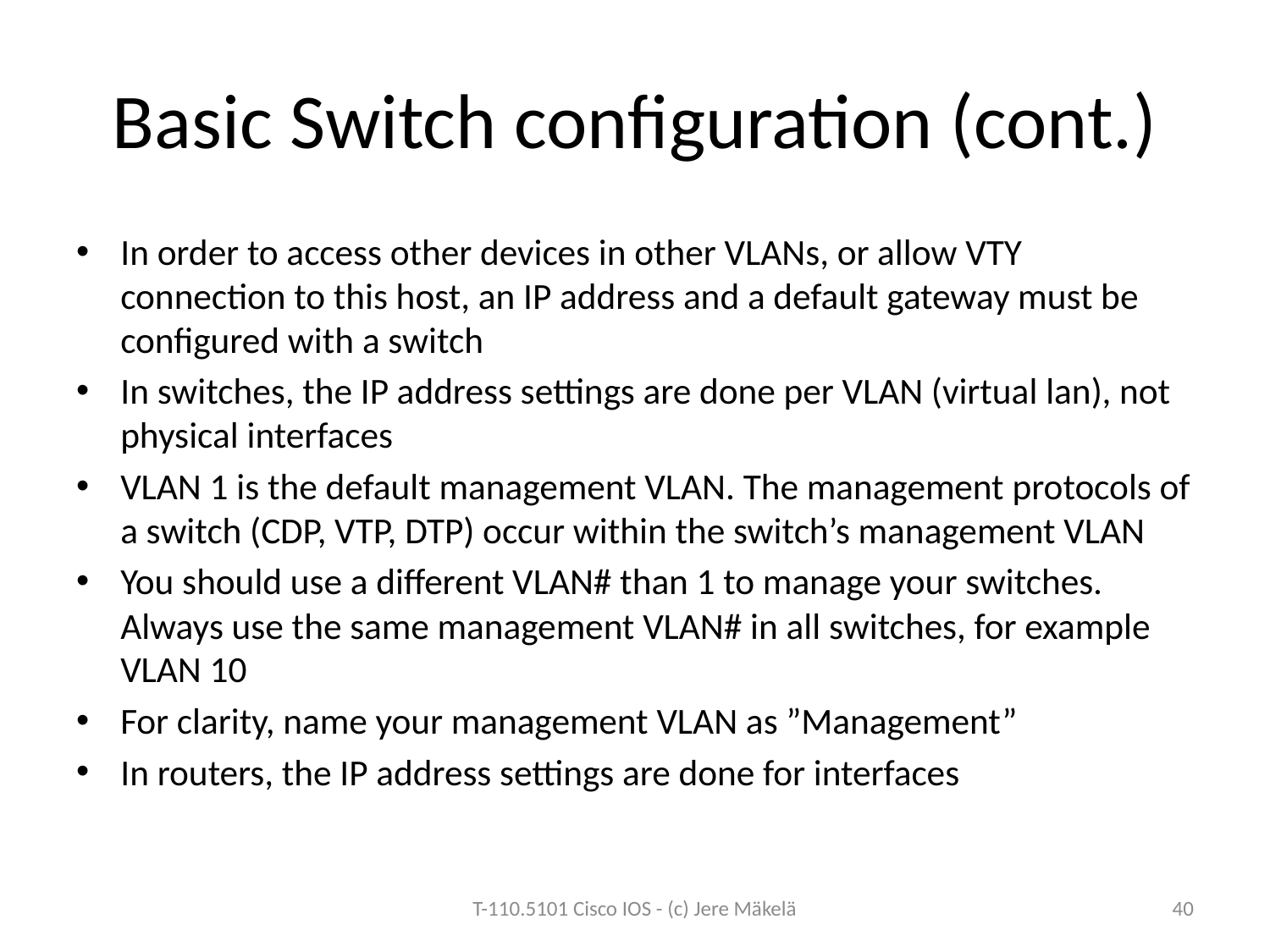

# Basic Switch configuration (cont.)
In order to access other devices in other VLANs, or allow VTY connection to this host, an IP address and a default gateway must be configured with a switch
In switches, the IP address settings are done per VLAN (virtual lan), not physical interfaces
VLAN 1 is the default management VLAN. The management protocols of a switch (CDP, VTP, DTP) occur within the switch’s management VLAN
You should use a different VLAN# than 1 to manage your switches. Always use the same management VLAN# in all switches, for example VLAN 10
For clarity, name your management VLAN as ”Management”
In routers, the IP address settings are done for interfaces
T-110.5101 Cisco IOS - (c) Jere Mäkelä
40